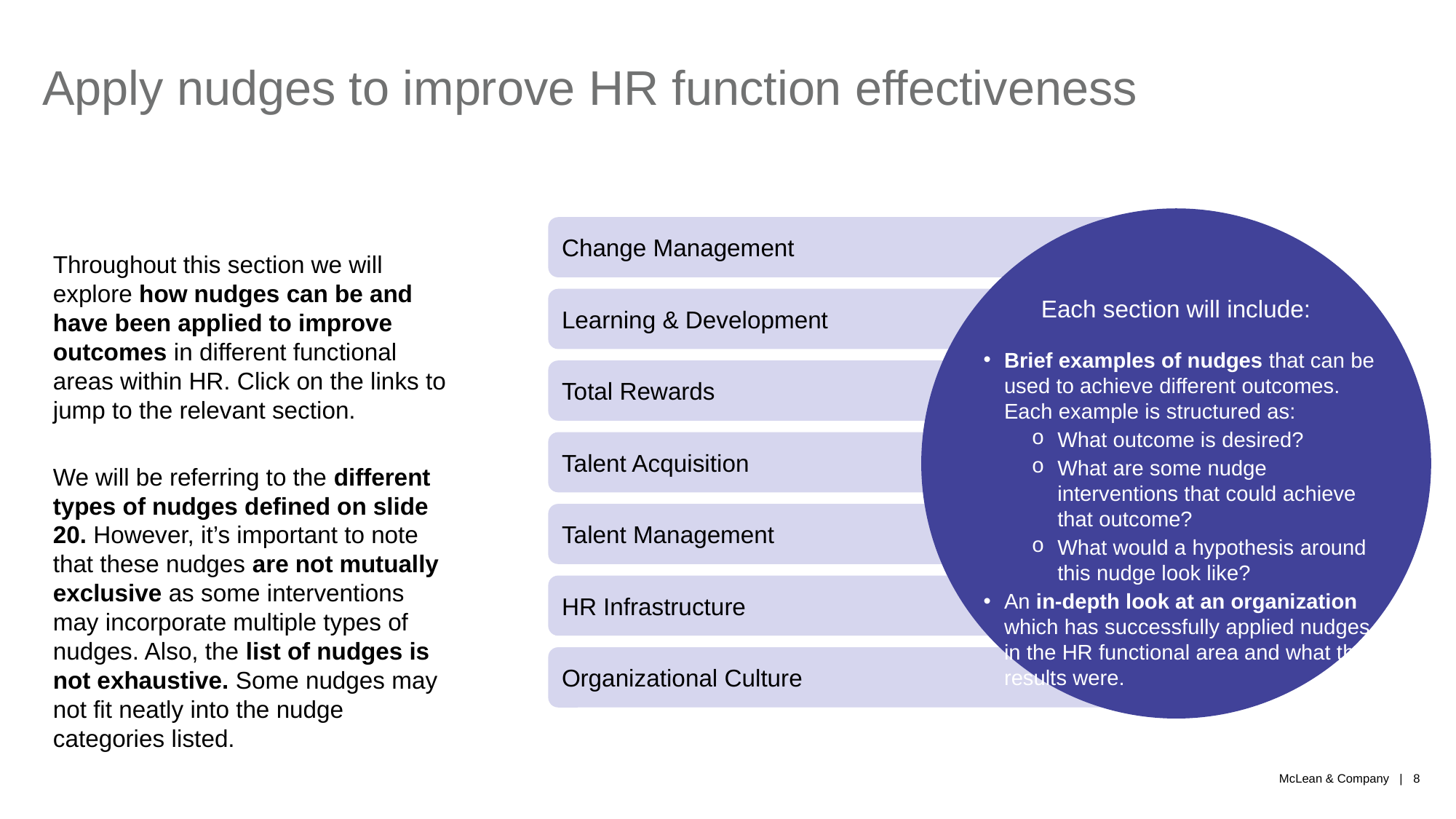

# Apply nudges to improve HR function effectiveness

Change Management
Throughout this section we will explore how nudges can be and have been applied to improve outcomes in different functional areas within HR. Click on the links to jump to the relevant section.
Each section will include:
Learning & Development
Brief examples of nudges that can be used to achieve different outcomes. Each example is structured as:
What outcome is desired?
What are some nudge interventions that could achieve that outcome?
What would a hypothesis around this nudge look like?
An in-depth look at an organization which has successfully applied nudges in the HR functional area and what their results were.
Total Rewards
Talent Acquisition
We will be referring to the different types of nudges defined on slide 20. However, it’s important to note that these nudges are not mutually exclusive as some interventions may incorporate multiple types of nudges. Also, the list of nudges is not exhaustive. Some nudges may not fit neatly into the nudge categories listed.
Talent Management
HR Infrastructure
Organizational Culture